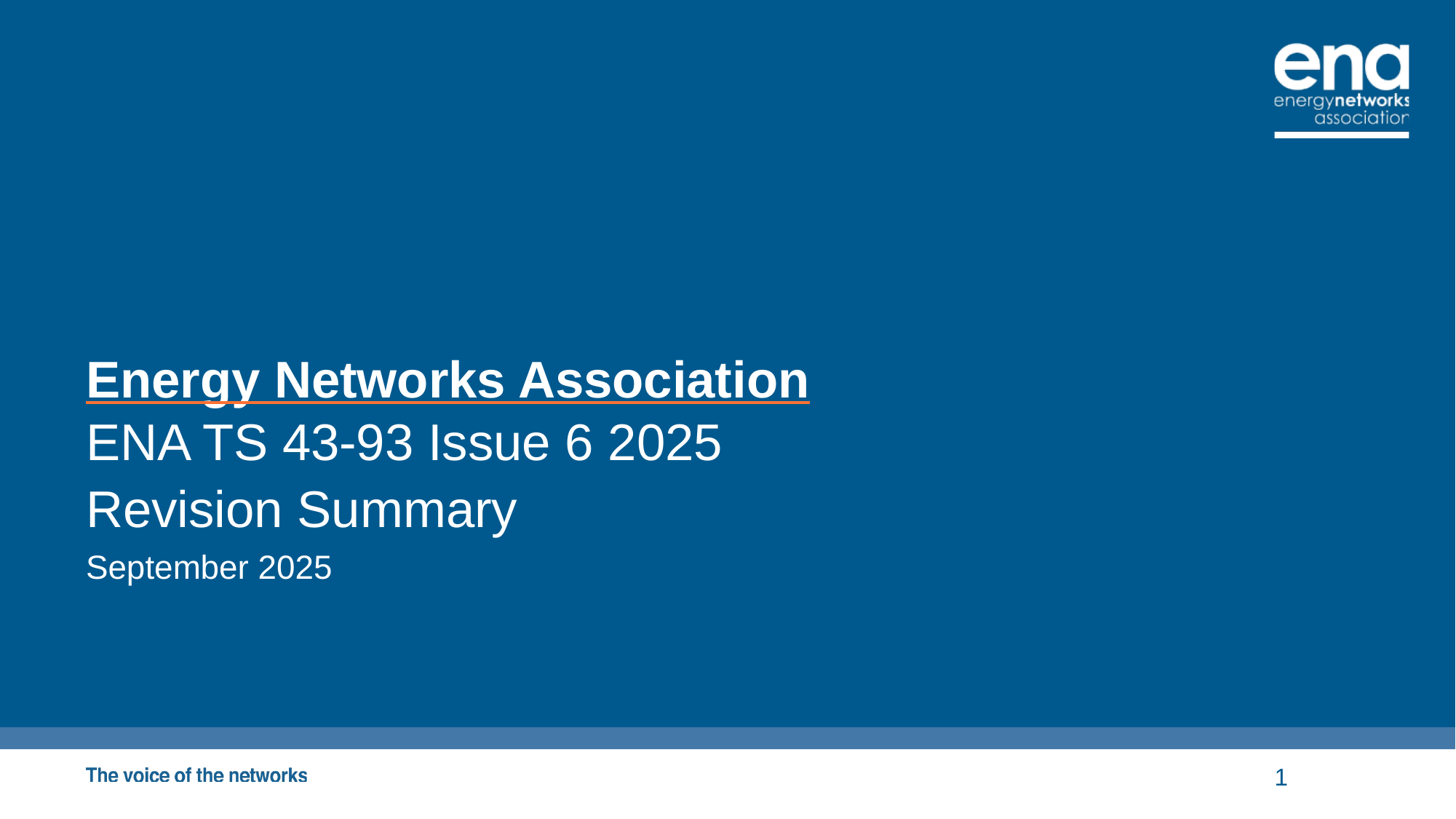

# Energy Networks Association
ENA TS 43-93 Issue 6 2025
Revision Summary
September 2025
1